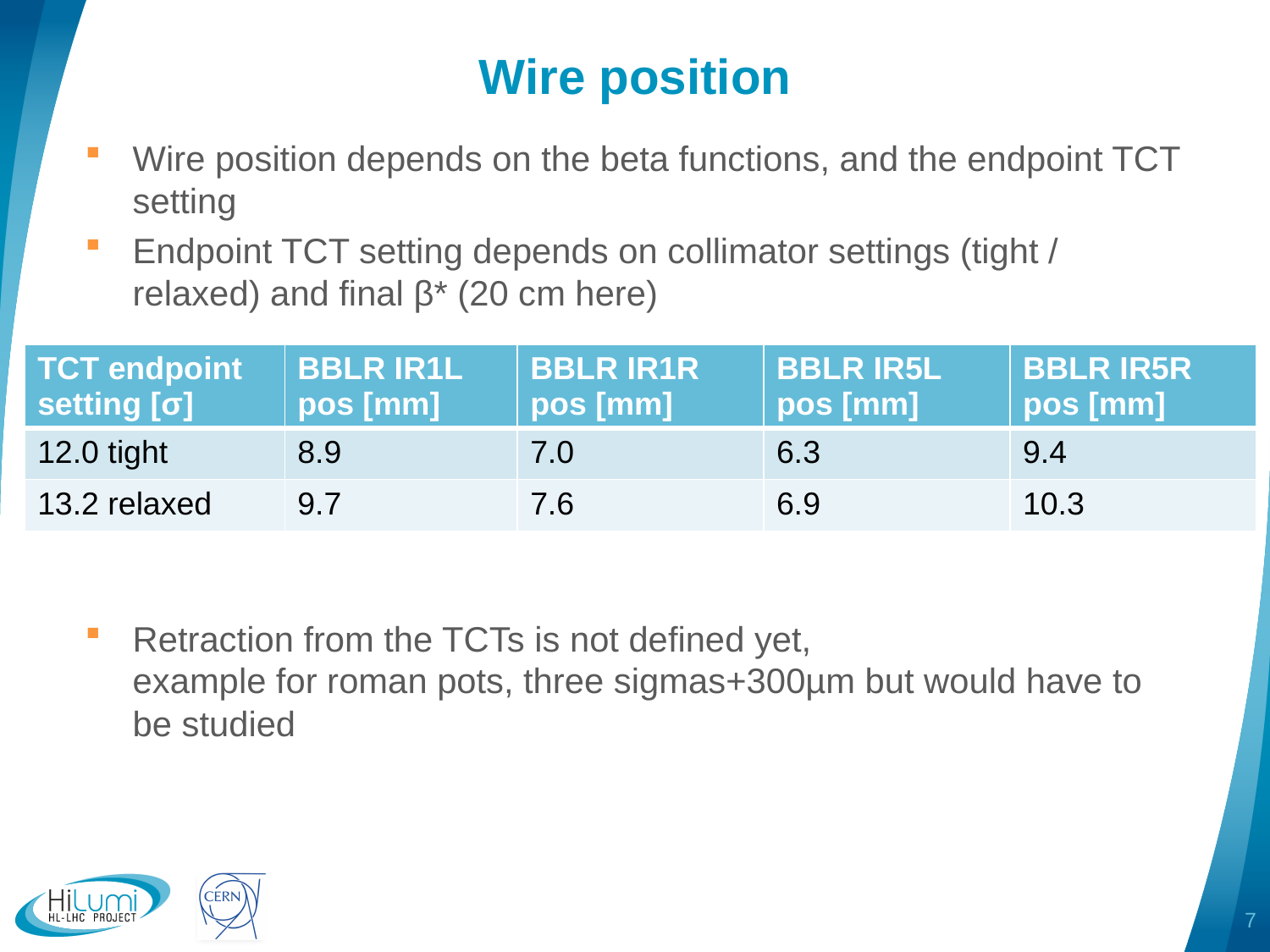

# Wire position
Wire position depends on the beta functions, and the endpoint TCT setting
Endpoint TCT setting depends on collimator settings (tight / relaxed) and final β* (20 cm here)

Retraction from the TCTs is not defined yet,
example for roman pots, three sigmas+300µm but would have to be studied

| TCT endpoint setting [σ] | BBLR IR1L pos [mm] | BBLR IR1R pos [mm] | BBLR IR5L pos [mm] | BBLR IR5R pos [mm] |
| --- | --- | --- | --- | --- |
| 12.0 tight | 8.9 | 7.0 | 6.3 | 9.4 |
| 13.2 relaxed | 9.7 | 7.6 | 6.9 | 10.3 |
7